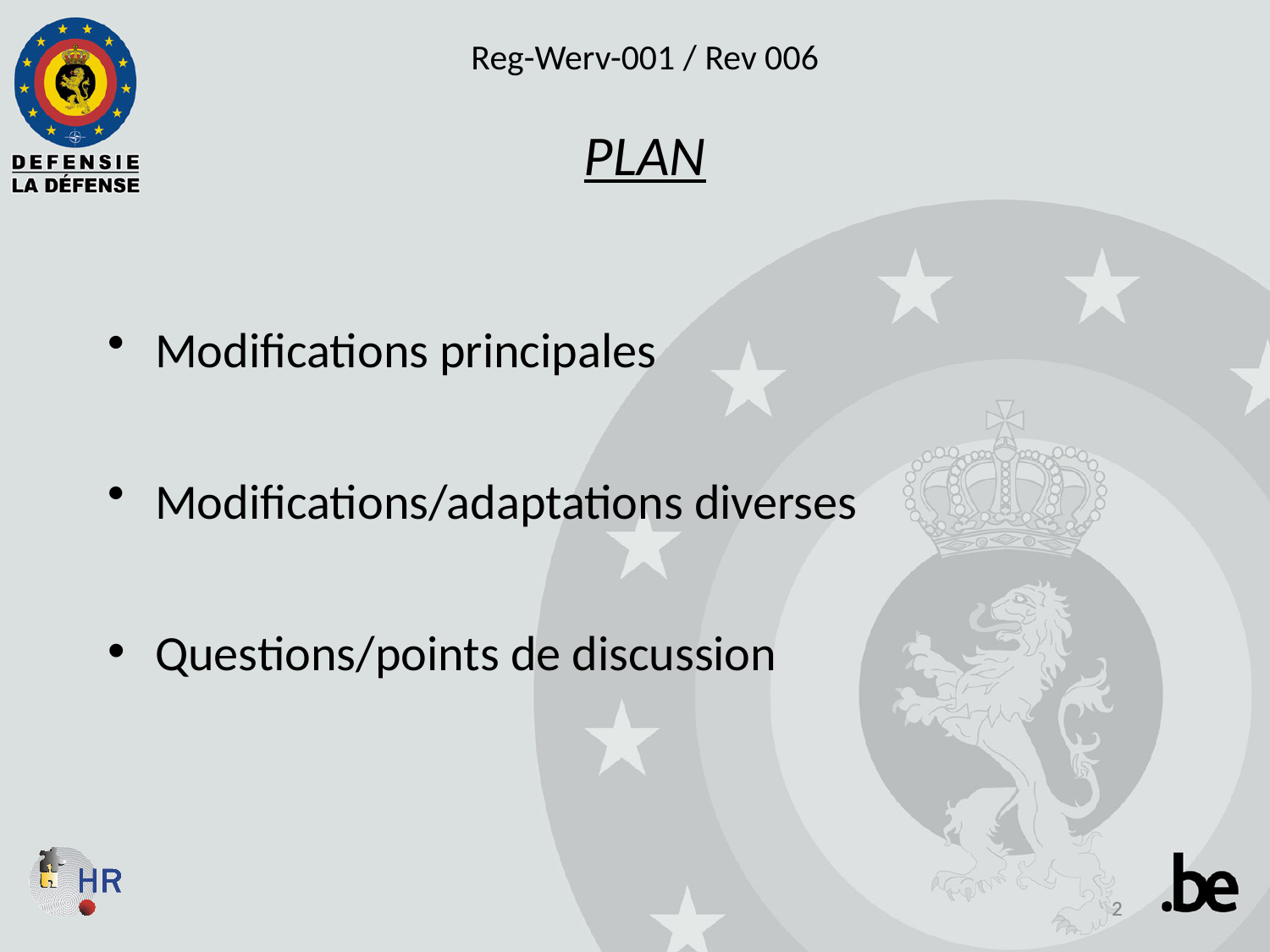

Reg-Werv-001 / Rev 006
PLAN

Modifications principales

Modifications/adaptations diverses

Questions/points de discussion

2
2